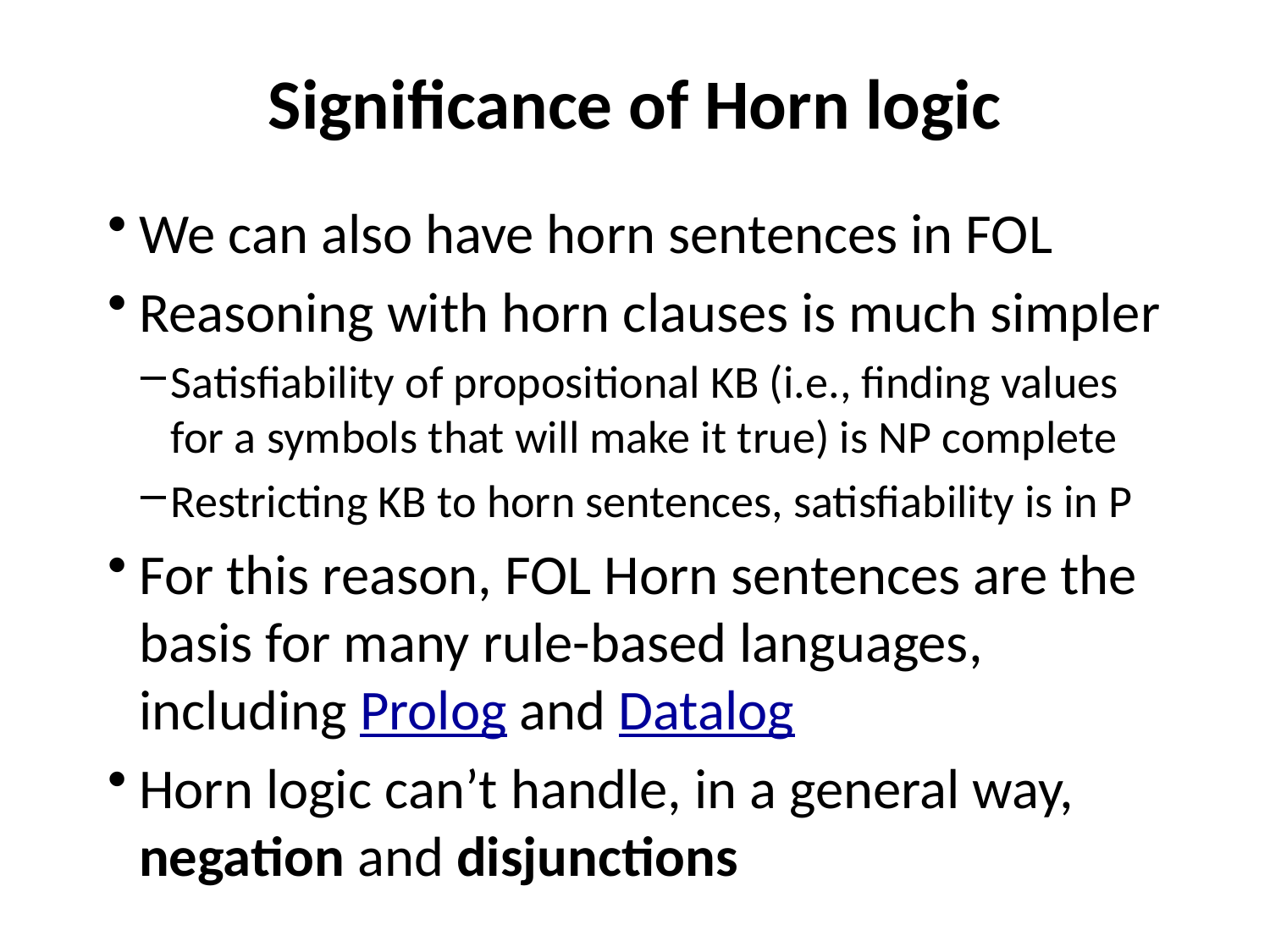

# Significance of Horn logic
We can also have horn sentences in FOL
Reasoning with horn clauses is much simpler
Satisfiability of propositional KB (i.e., finding values for a symbols that will make it true) is NP complete
Restricting KB to horn sentences, satisfiability is in P
For this reason, FOL Horn sentences are the basis for many rule-based languages, including Prolog and Datalog
Horn logic can’t handle, in a general way, negation and disjunctions